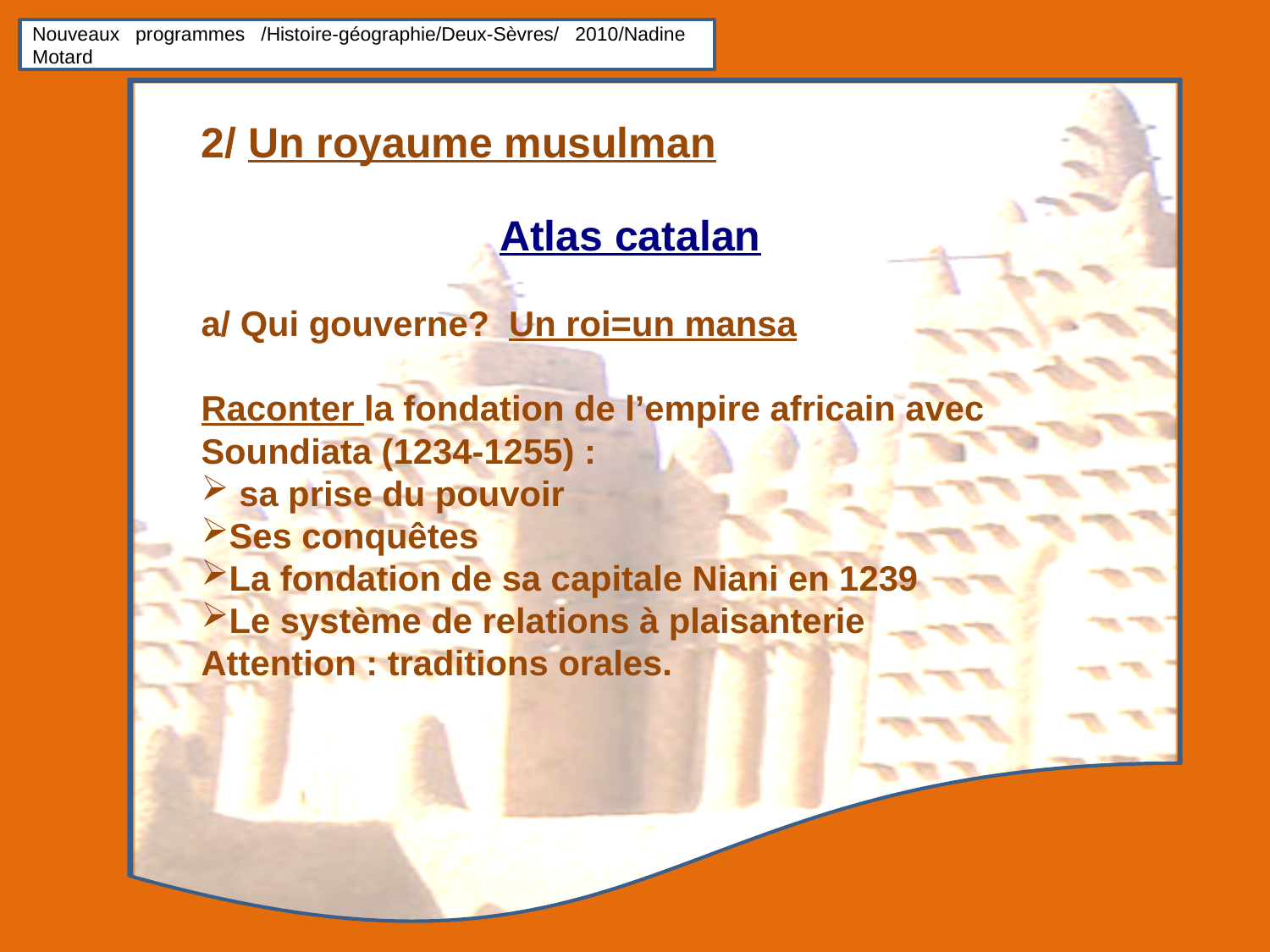

Nouveaux programmes /Histoire-géographie/Deux-Sèvres/ 2010/Nadine  Motard

2/ Un royaume musulman

Atlas catalan

a/ Qui gouverne?  Un roi=un mansa

Raconter la fondation de l’empire africain avec Soundiata (1234-1255) :
 sa prise du pouvoir
Ses conquêtes
La fondation de sa capitale Niani en 1239
Le système de relations à plaisanterie
Attention : traditions orales.